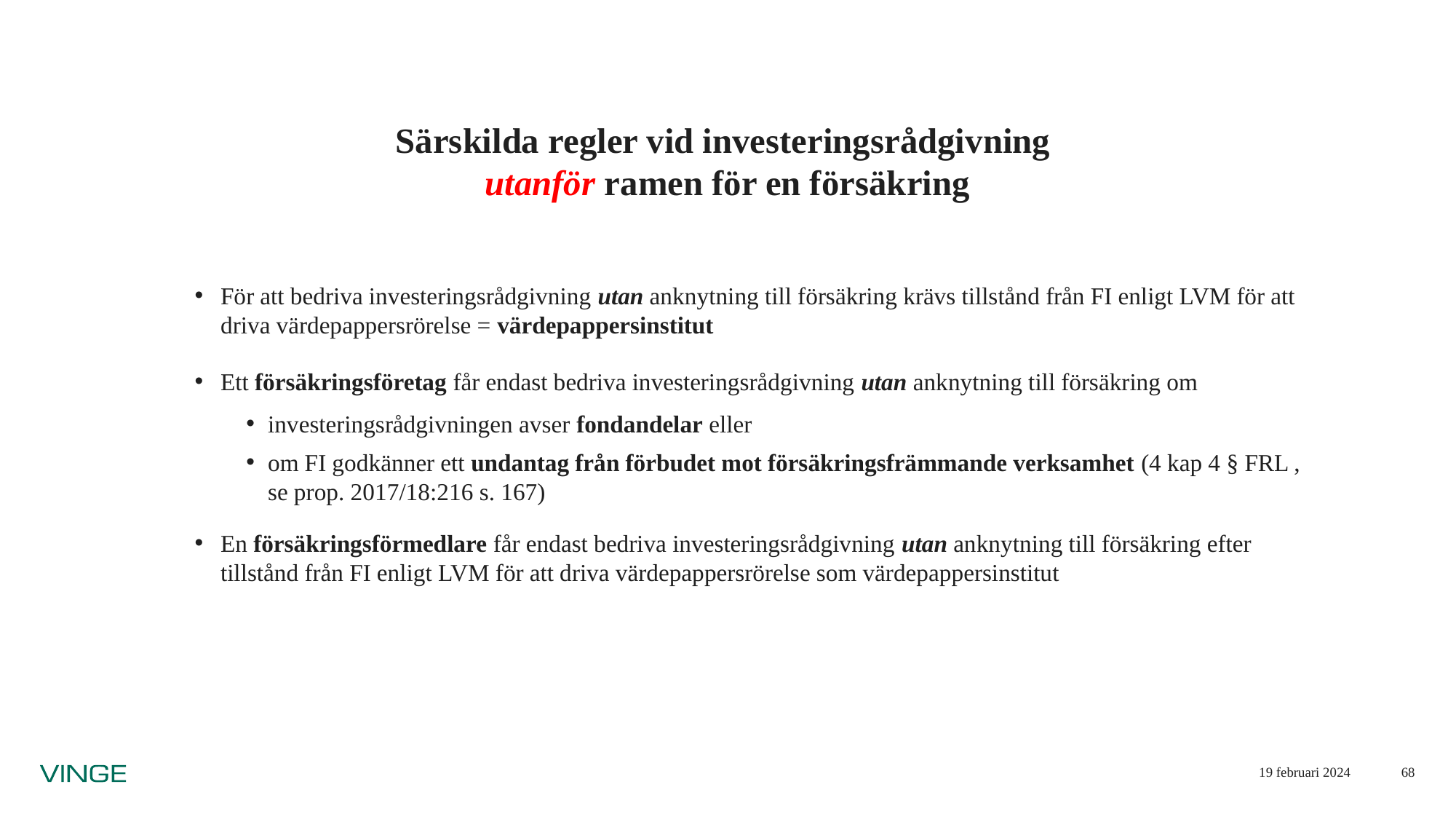

# Särskilda regler vid investeringsrådgivning utanför ramen för en försäkring

För att bedriva investeringsrådgivning utan anknytning till försäkring krävs tillstånd från FI enligt LVM för att driva värdepappersrörelse = värdepappersinstitut
Ett försäkringsföretag får endast bedriva investeringsrådgivning utan anknytning till försäkring om
investeringsrådgivningen avser fondandelar eller
om FI godkänner ett undantag från förbudet mot försäkringsfrämmande verksamhet (4 kap 4 § FRL , se prop. 2017/18:216 s. 167)
En försäkringsförmedlare får endast bedriva investeringsrådgivning utan anknytning till försäkring efter tillstånd från FI enligt LVM för att driva värdepappersrörelse som värdepappersinstitut
19 februari 2024
68